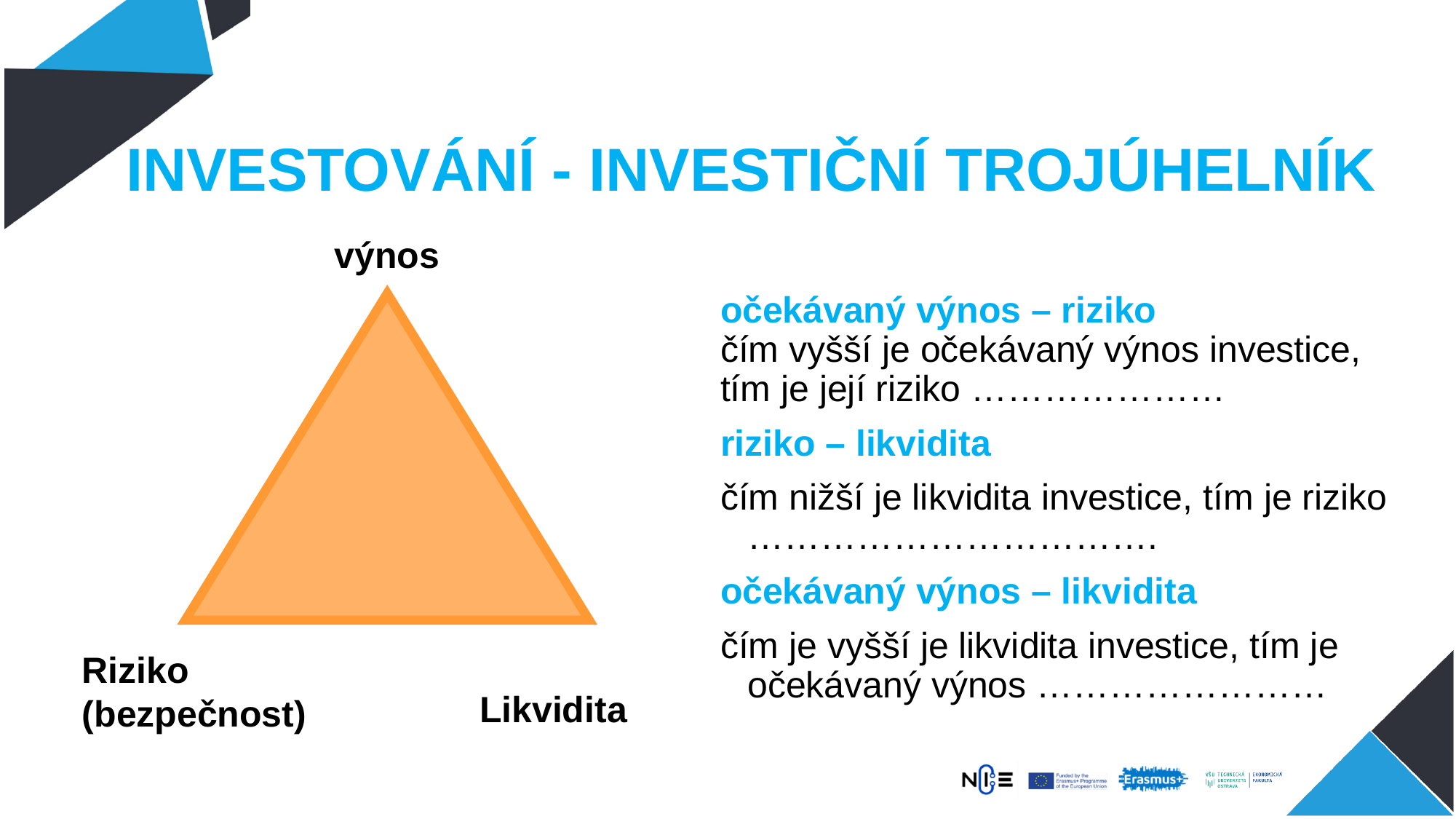

# INVESTOVÁNÍ - INVESTIČNÍ TROJÚHELNÍK
výnos
očekávaný výnos – riziko
čím vyšší je očekávaný výnos investice, tím je její riziko …………………
riziko – likvidita
čím nižší je likvidita investice, tím je riziko …………………………….
očekávaný výnos – likvidita
čím je vyšší je likvidita investice, tím je očekávaný výnos ……………………

Riziko (bezpečnost)
Likvidita